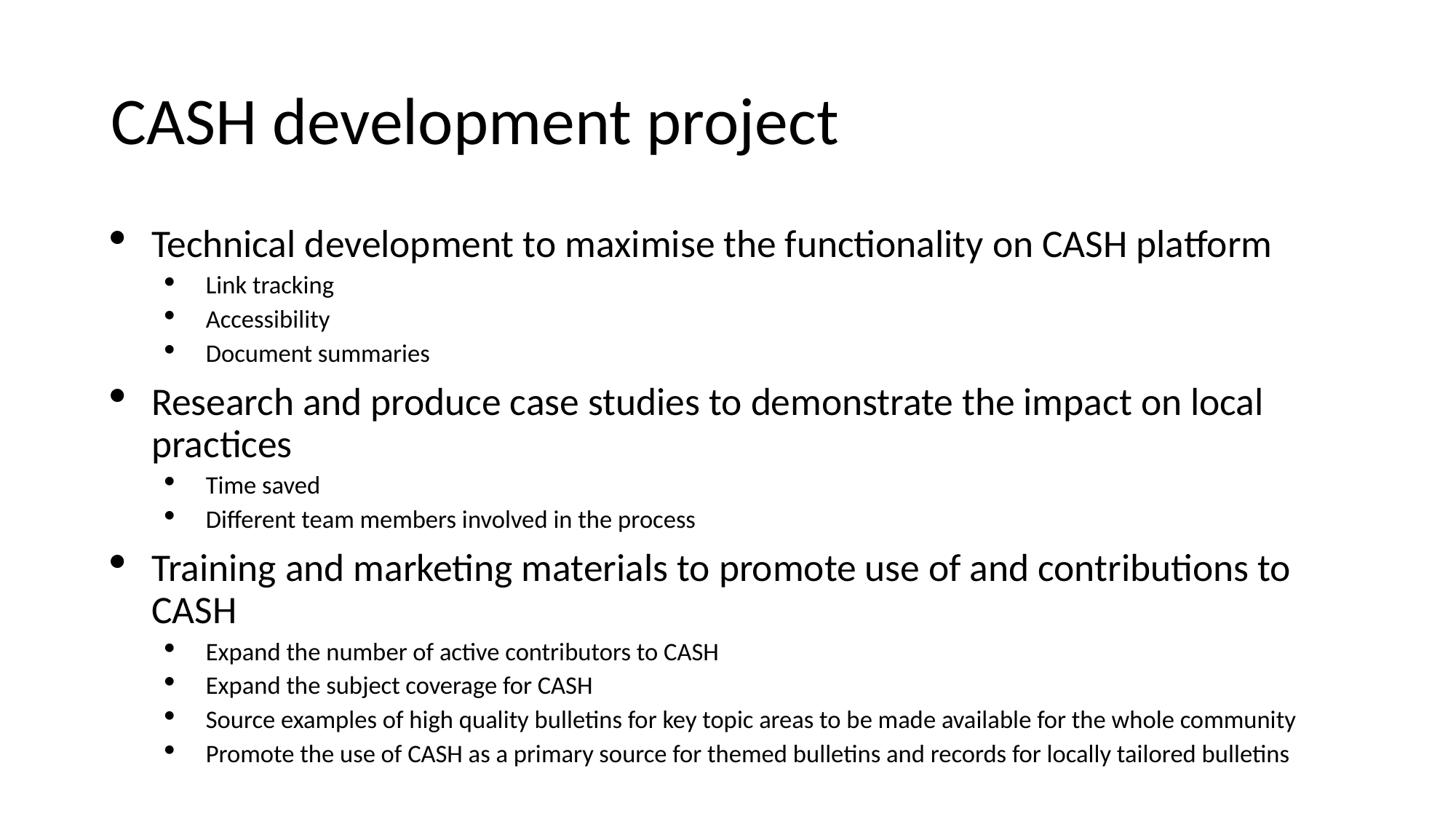

# CASH development project
Technical development to maximise the functionality on CASH platform
Link tracking
Accessibility
Document summaries
Research and produce case studies to demonstrate the impact on local practices
Time saved
Different team members involved in the process
Training and marketing materials to promote use of and contributions to CASH
Expand the number of active contributors to CASH
Expand the subject coverage for CASH
Source examples of high quality bulletins for key topic areas to be made available for the whole community
Promote the use of CASH as a primary source for themed bulletins and records for locally tailored bulletins